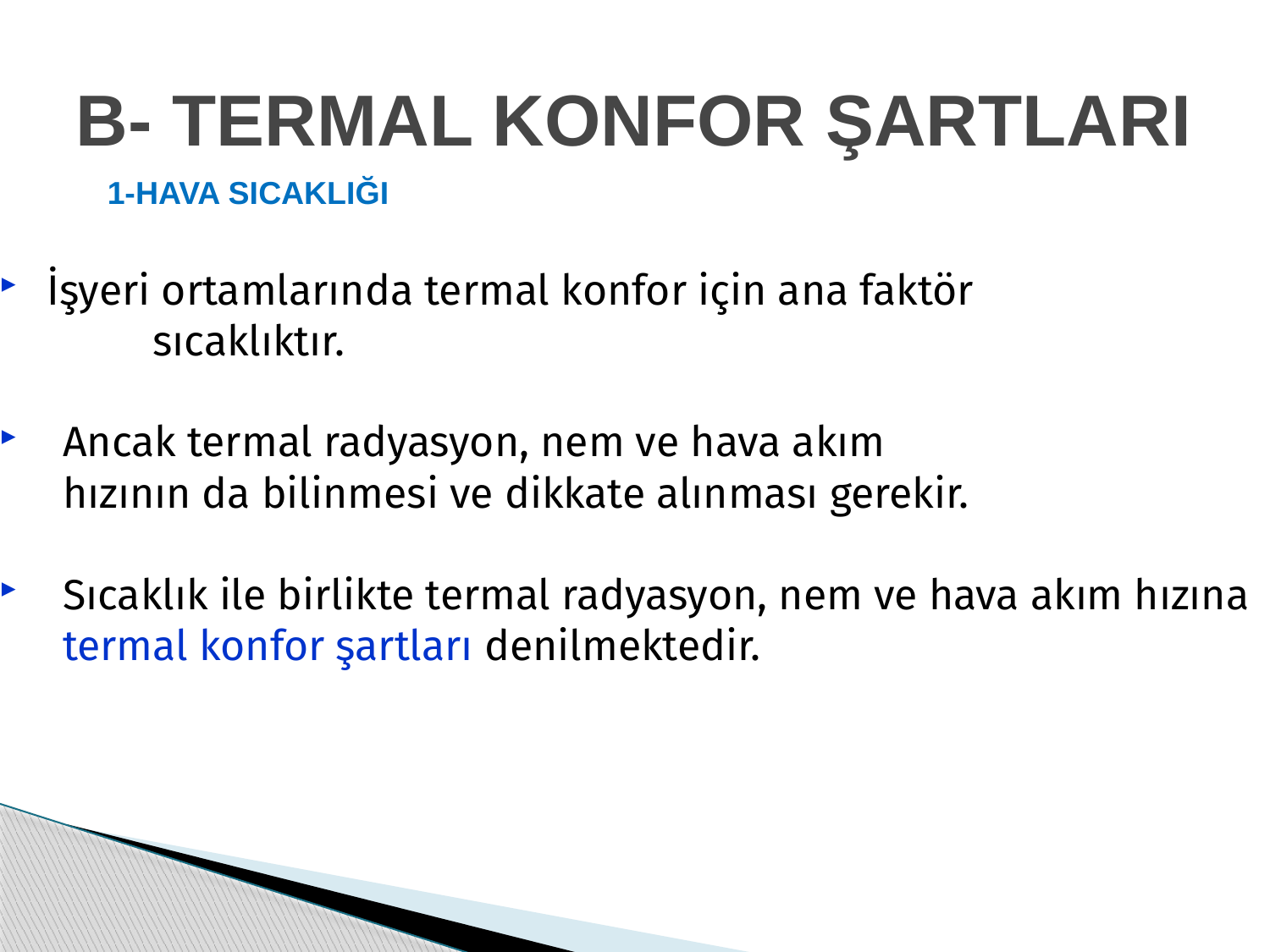

# B- TERMAL KONFOR ŞARTLARI
1-HAVA SICAKLIĞI
İşyeri ortamlarında termal konfor için ana faktör
	        sıcaklıktır.

Ancak termal radyasyon, nem ve hava akım
	hızının da bilinmesi ve dikkate alınması gerekir.

Sıcaklık ile birlikte termal radyasyon, nem ve hava akım hızına termal konfor şartları denilmektedir.